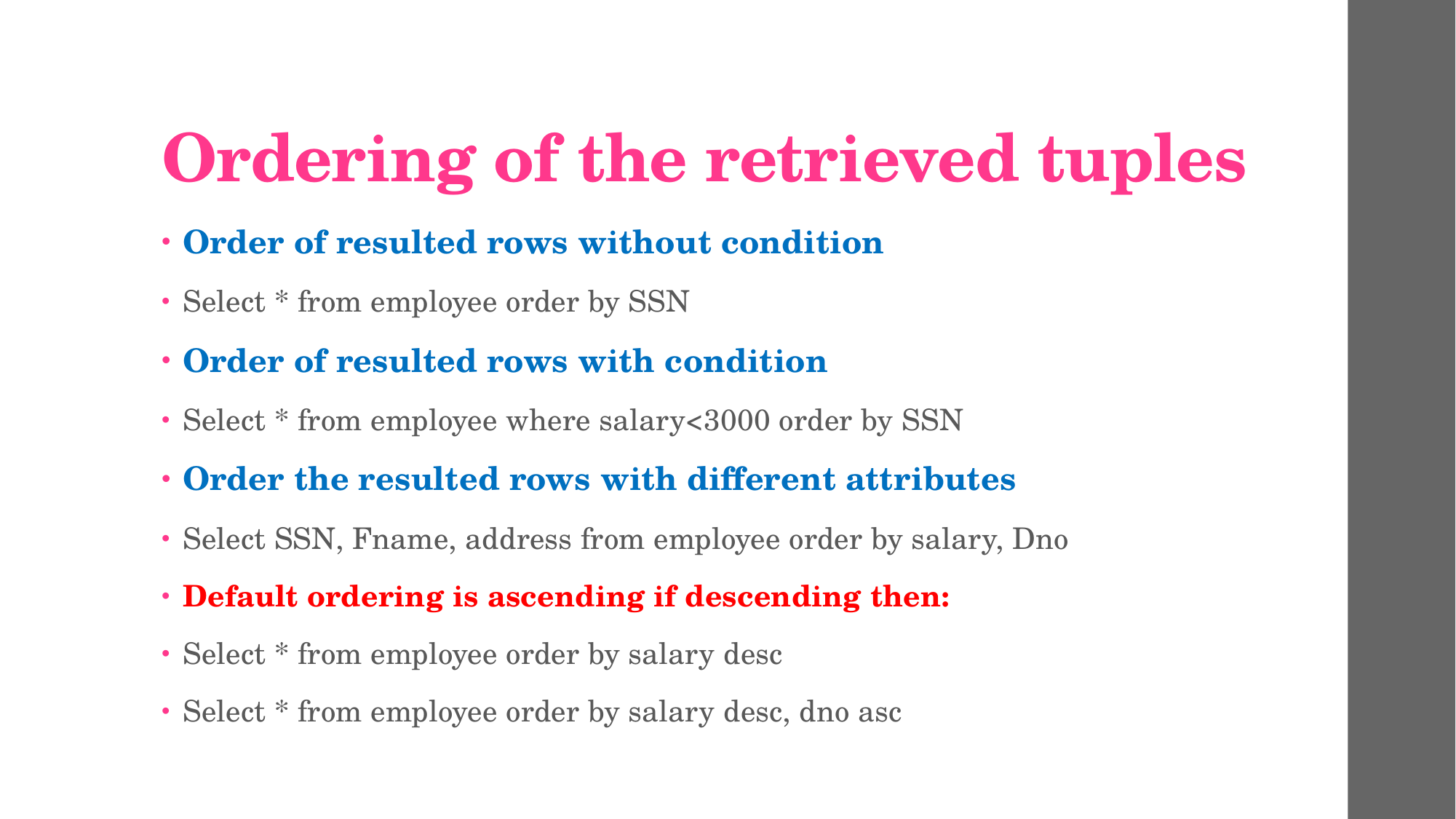

# Ordering of the retrieved tuples
Order of resulted rows without condition
Select * from employee order by SSN
Order of resulted rows with condition
Select * from employee where salary<3000 order by SSN
Order the resulted rows with different attributes
Select SSN, Fname, address from employee order by salary, Dno
Default ordering is ascending if descending then:
Select * from employee order by salary desc
Select * from employee order by salary desc, dno asc